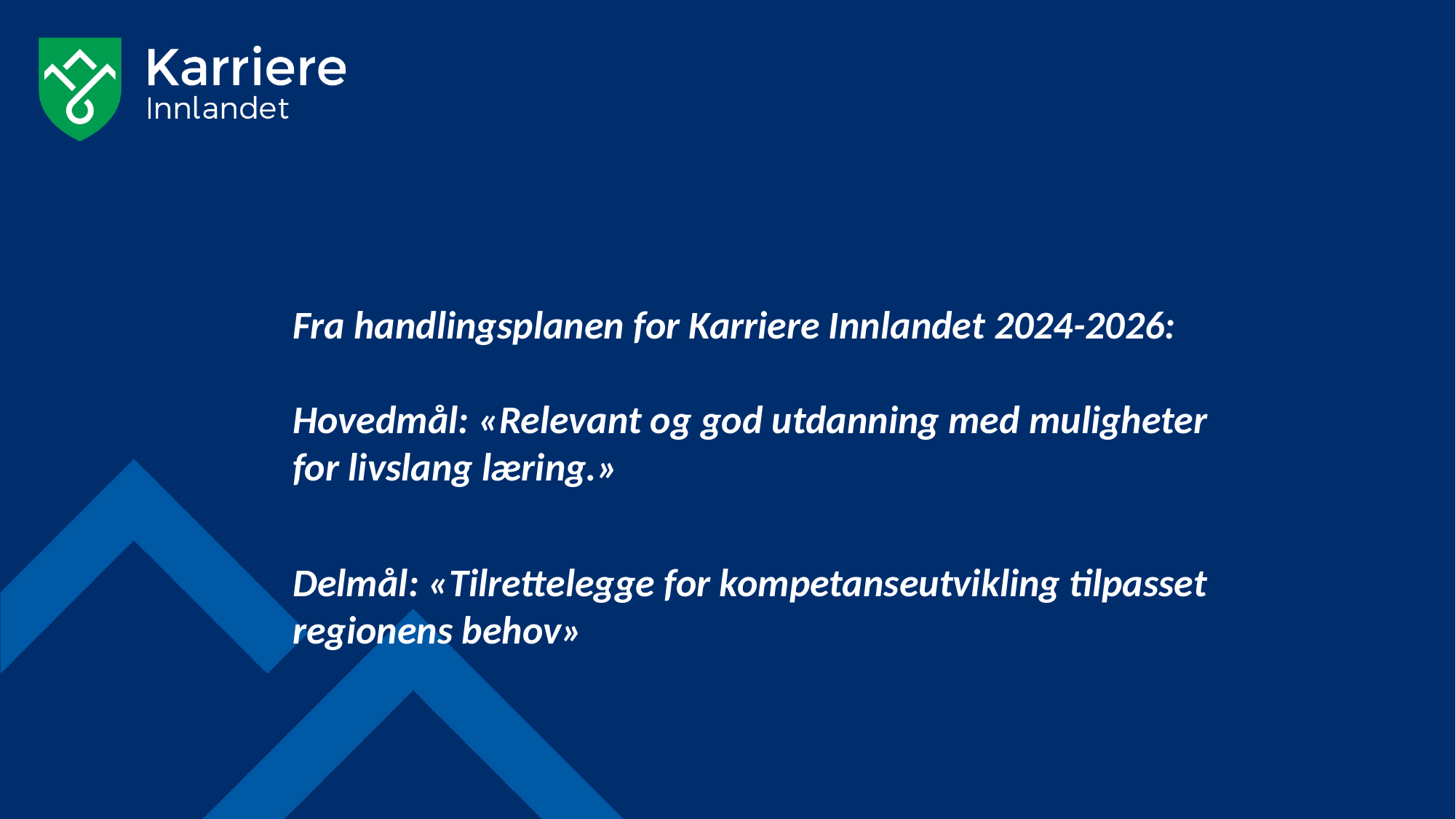

Fra handlingsplanen for Karriere Innlandet 2024-2026:
Hovedmål: «Relevant og god utdanning med muligheter for livslang læring.»

Delmål: «Tilrettelegge for kompetanseutvikling tilpasset regionens behov»